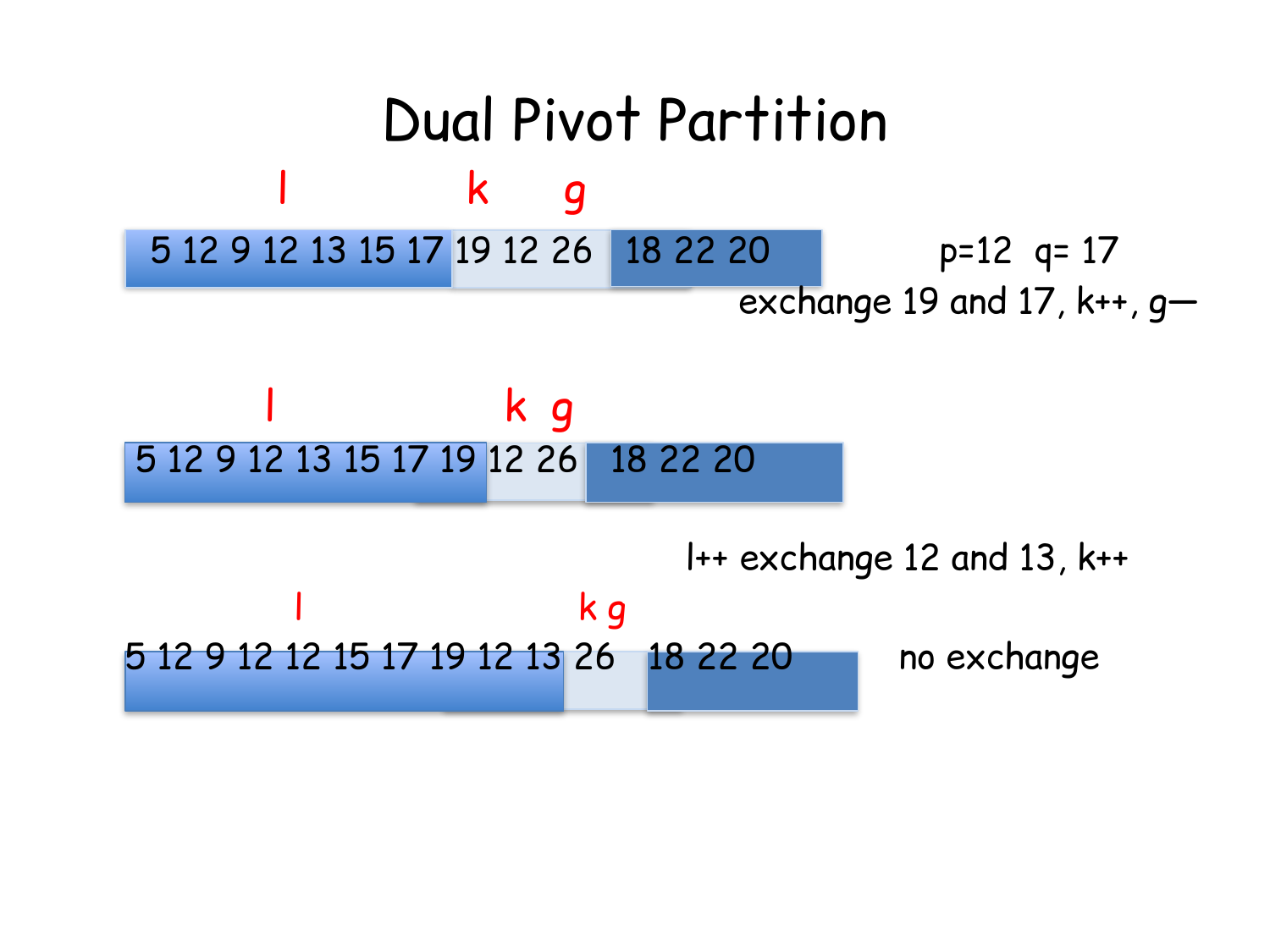

# Dual Pivot Partition
                 l              k      g
       5 12 9 12 13 15 17 19 12 26   18 22 20                p=12  q= 17
                                                                exchange 19 and 17, k++, g—

                l                  k  g
       5 12 9 12 13 15 17 19 12 26   18 22 20

                                                           l++ exchange 12 and 13, k++
                      l                          k g
      5 12 9 12 12 15 17 19 12 13 26   18 22 20          no exchange